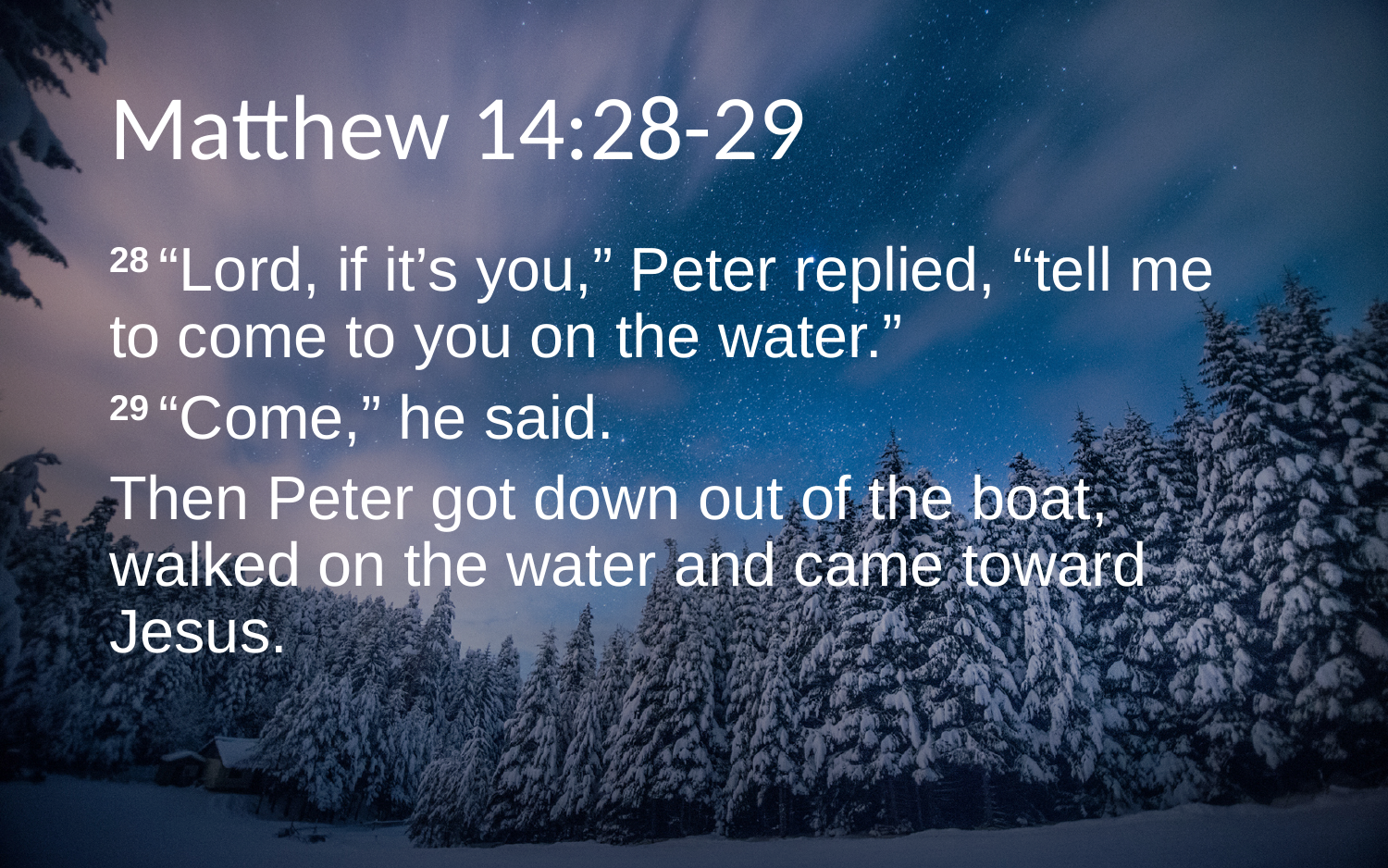

# Matthew 14:28-29
28 “Lord, if it’s you,” Peter replied, “tell me to come to you on the water.”
29 “Come,” he said.
Then Peter got down out of the boat, walked on the water and came toward Jesus.